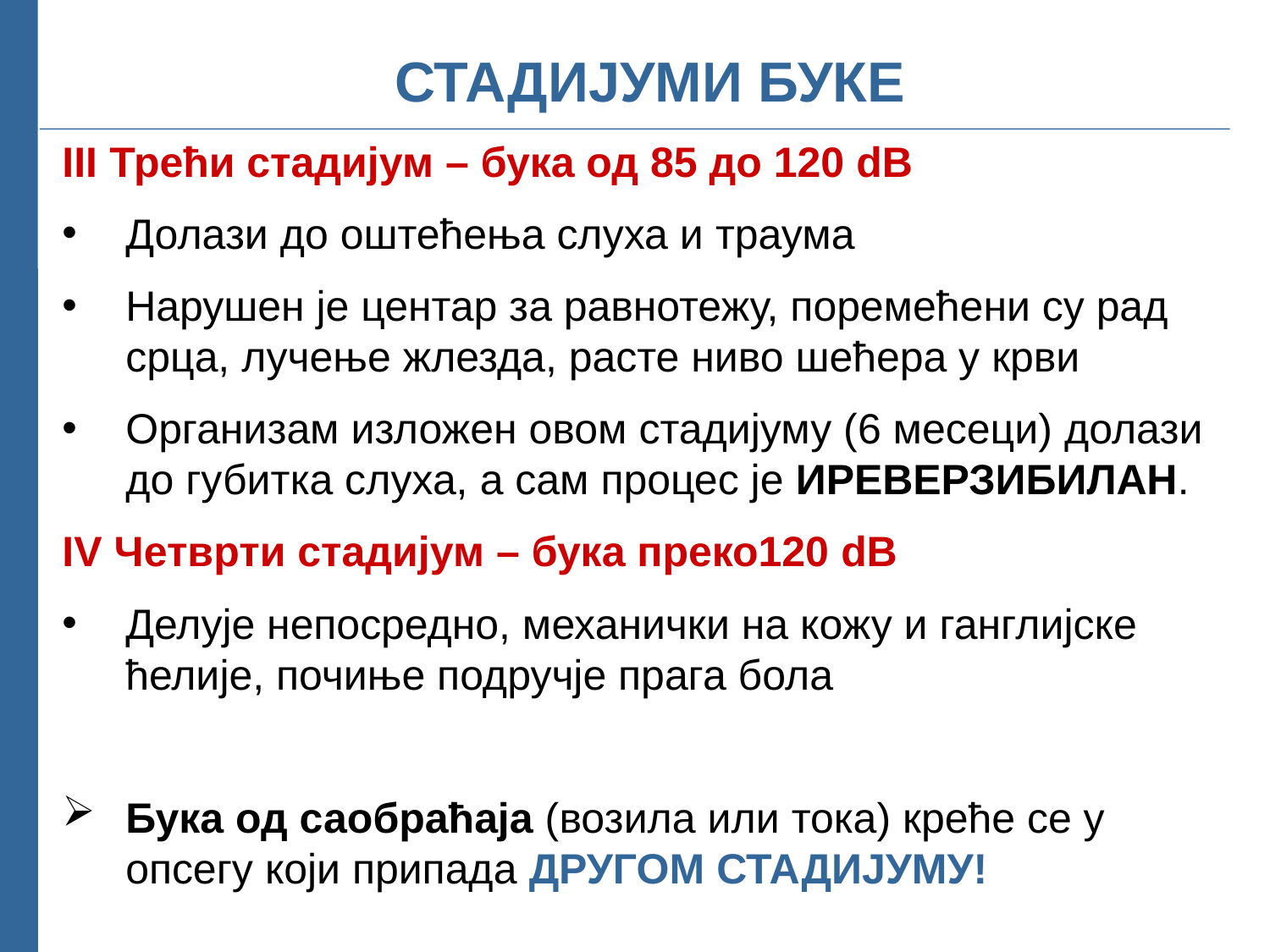

# СТАДИЈУМИ БУКЕ

III Трећи стадијум – бука од 85 до 120 dB
Долази до оштећења слуха и траума
Нарушен је центар за равнотежу, поремећени су рад срца, лучење жлезда, расте ниво шећера у крви
Организам изложен овом стадијуму (6 месеци) долази до губитка слуха, а сам процес је ИРЕВЕРЗИБИЛАН.
IV Четврти стадијум – бука преко120 dB
Делује непосредно, механички на кожу и ганглијске ћелије, почиње подручје прага бола

Бука од саобраћаја (возила или тока) креће се у опсегу који припада ДРУГОМ СТАДИЈУМУ!